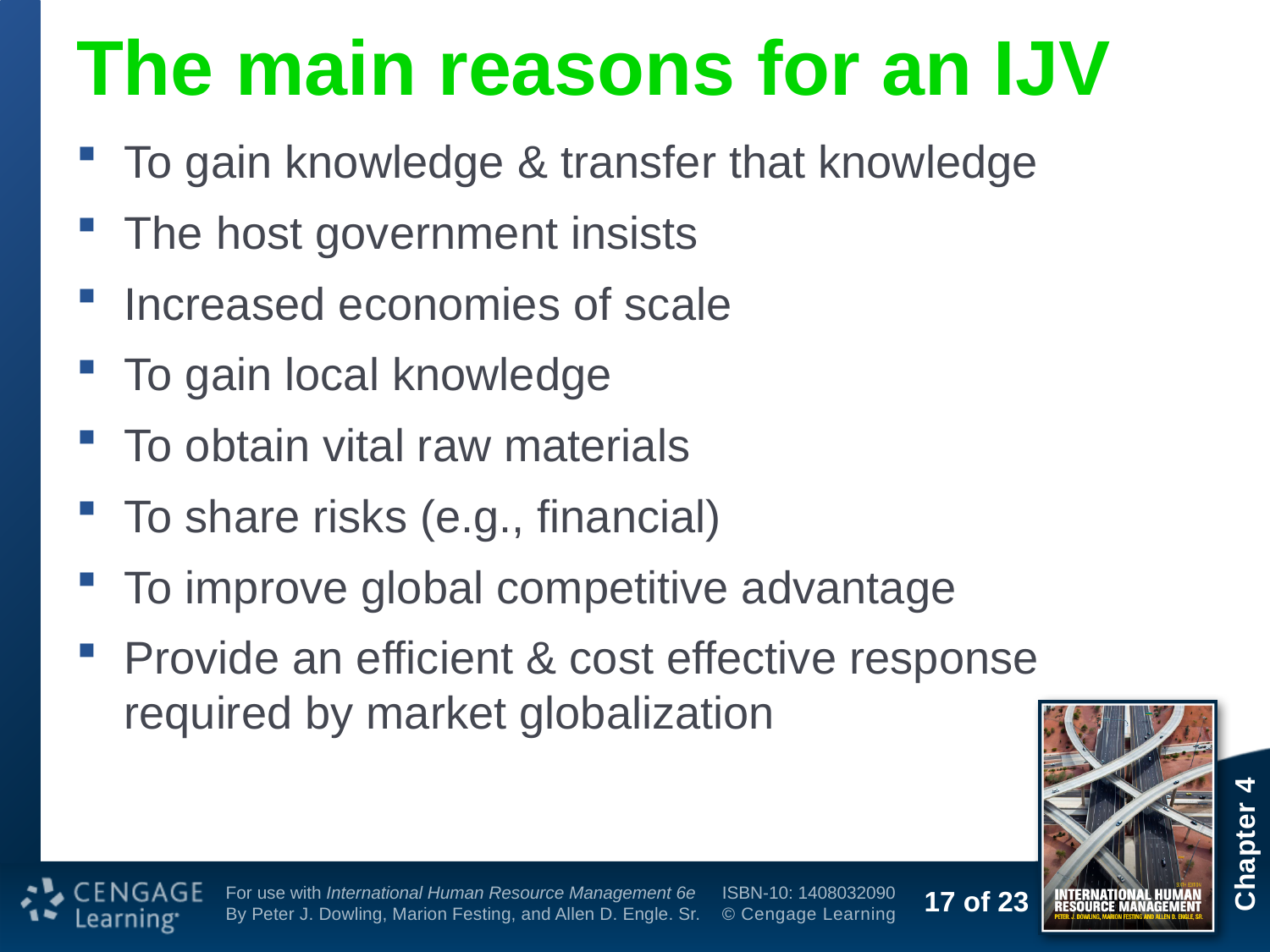

# The main reasons for an IJV
To gain knowledge & transfer that knowledge
The host government insists
Increased economies of scale
To gain local knowledge
To obtain vital raw materials
To share risks (e.g., financial)
To improve global competitive advantage
Provide an efficient & cost effective response
required by market globalization